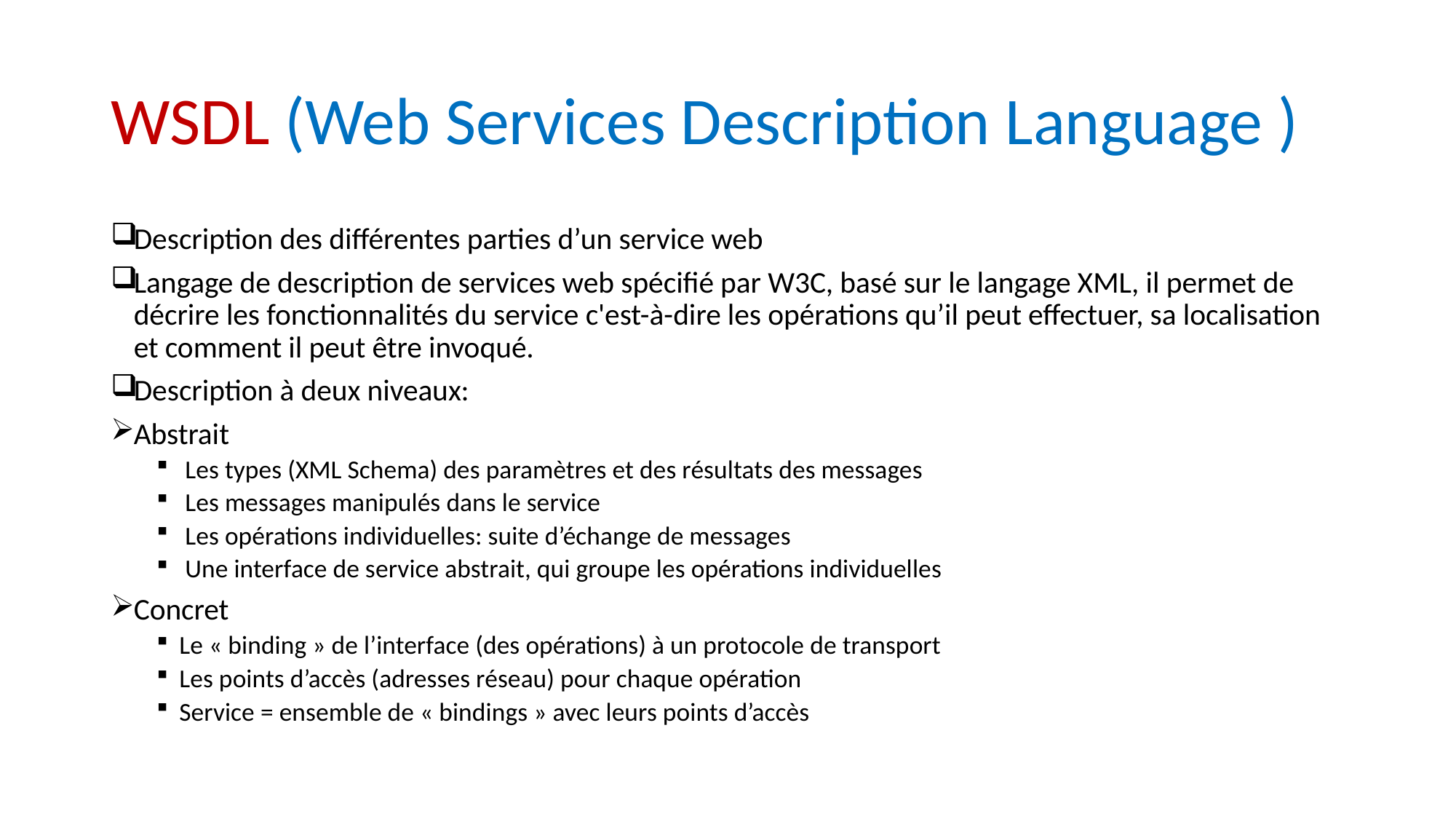

# WSDL (Web Services Description Language )
Description des différentes parties d’un service web
Langage de description de services web spécifié par W3C, basé sur le langage XML, il permet de décrire les fonctionnalités du service c'est-à-dire les opérations qu’il peut effectuer, sa localisation et comment il peut être invoqué.
Description à deux niveaux:
Abstrait
 Les types (XML Schema) des paramètres et des résultats des messages
 Les messages manipulés dans le service
 Les opérations individuelles: suite d’échange de messages
 Une interface de service abstrait, qui groupe les opérations individuelles
Concret
Le « binding » de l’interface (des opérations) à un protocole de transport
Les points d’accès (adresses réseau) pour chaque opération
Service = ensemble de « bindings » avec leurs points d’accès